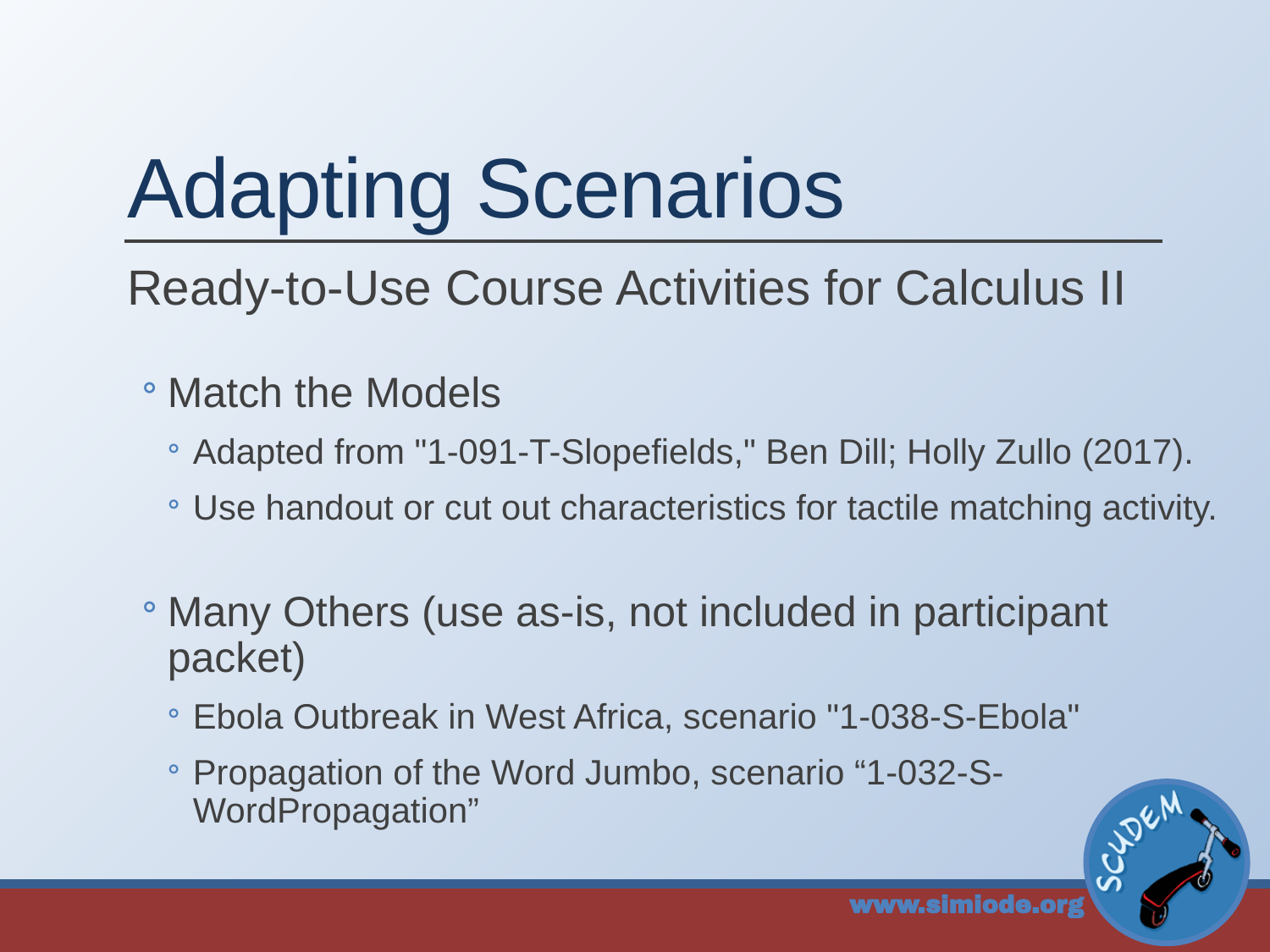

# Adapting Scenarios
Ready-to-Use Course Activities for Calculus II

Match the Models
Adapted from "1-091-T-Slopefields," Ben Dill; Holly Zullo (2017).
Use handout or cut out characteristics for tactile matching activity.

Many Others (use as-is, not included in participant packet)
Ebola Outbreak in West Africa, scenario "1-038-S-Ebola"
Propagation of the Word Jumbo, scenario “1-032-S-WordPropagation”